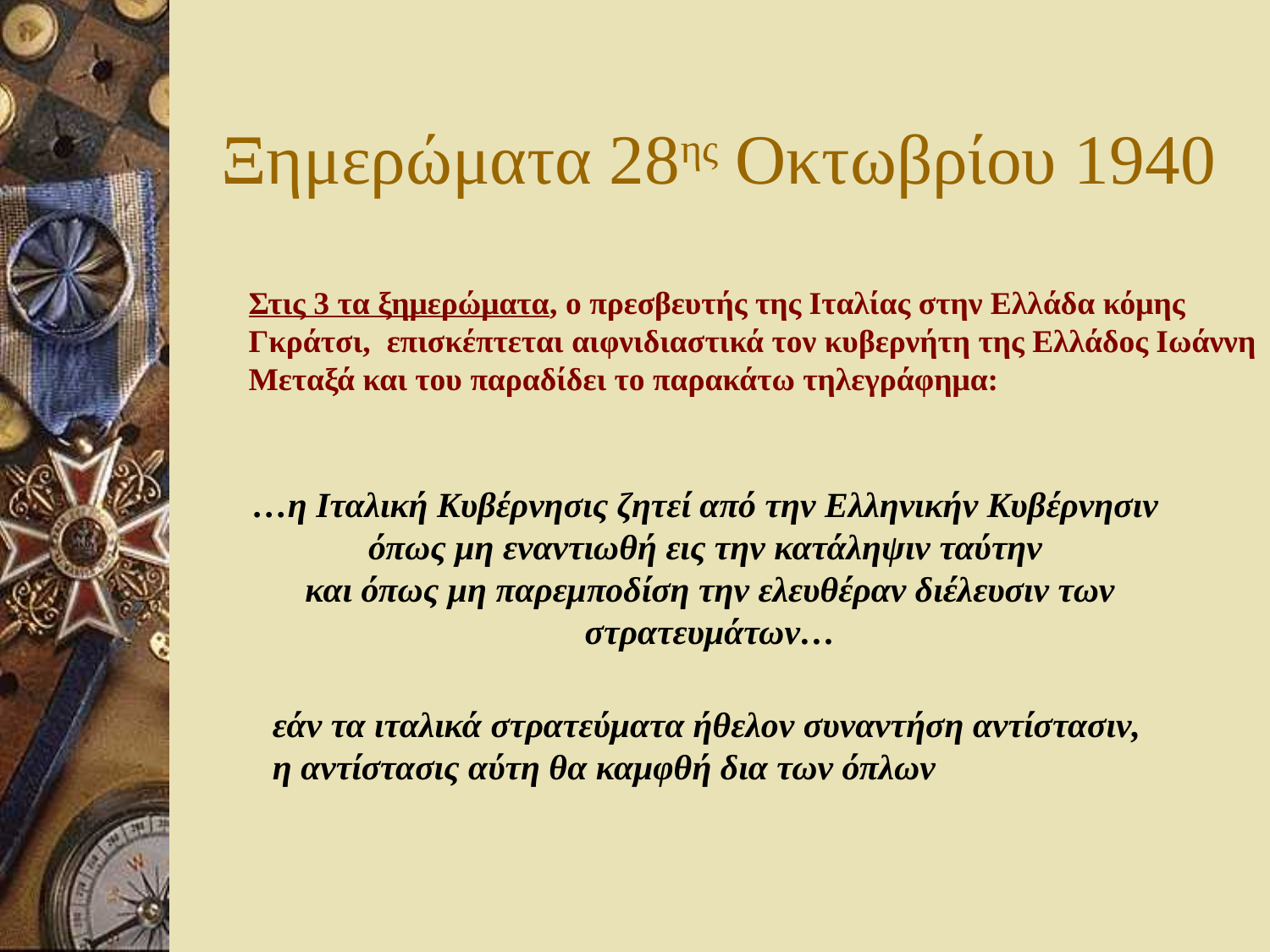

# Ξημερώματα 28ης Οκτωβρίου 1940
Στις 3 τα ξημερώματα, ο πρεσβευτής της Ιταλίας στην Ελλάδα κόμης Γκράτσι,  επισκέπτεται αιφνιδιαστικά τον κυβερνήτη της Ελλάδος Ιωάννη Μεταξά και του παραδίδει το παρακάτω τηλεγράφημα:
…η Ιταλική Κυβέρνησις ζητεί από την Ελληνικήν Κυβέρνησιν
όπως μη εναντιωθή εις την κατάληψιν ταύτην
και όπως μη παρεμποδίση την ελευθέραν διέλευσιν των στρατευμάτων…
εάν τα ιταλικά στρατεύματα ήθελον συναντήση αντίστασιν,
η αντίστασις αύτη θα καμφθή δια των όπλων